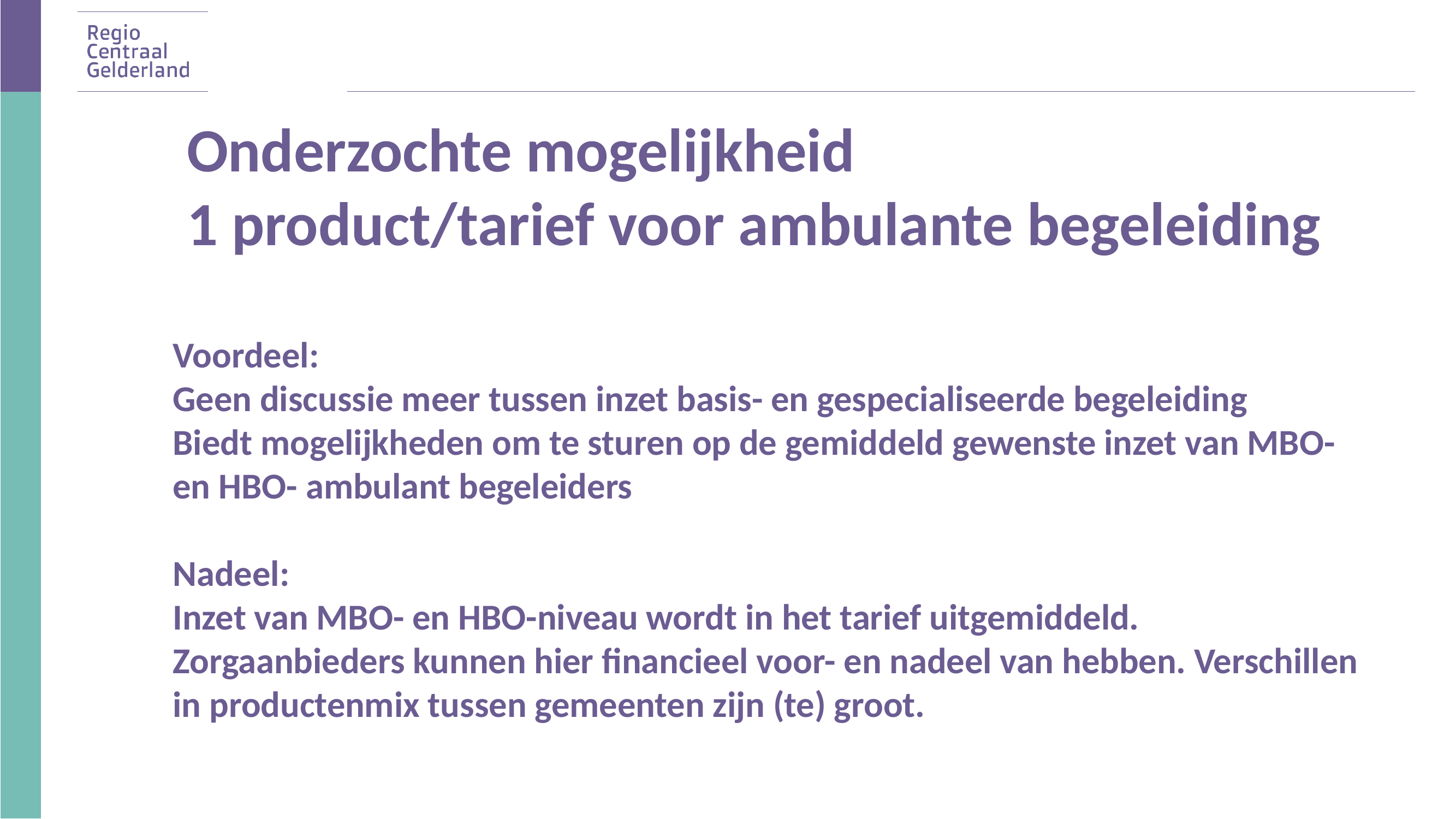

Onderzochte mogelijkheid
 1 product/tarief voor ambulante begeleiding

Voordeel:
Geen discussie meer tussen inzet basis- en gespecialiseerde begeleiding
Biedt mogelijkheden om te sturen op de gemiddeld gewenste inzet van MBO- en HBO- ambulant begeleiders

Nadeel:
Inzet van MBO- en HBO-niveau wordt in het tarief uitgemiddeld. Zorgaanbieders kunnen hier financieel voor- en nadeel van hebben. Verschillen in productenmix tussen gemeenten zijn (te) groot.